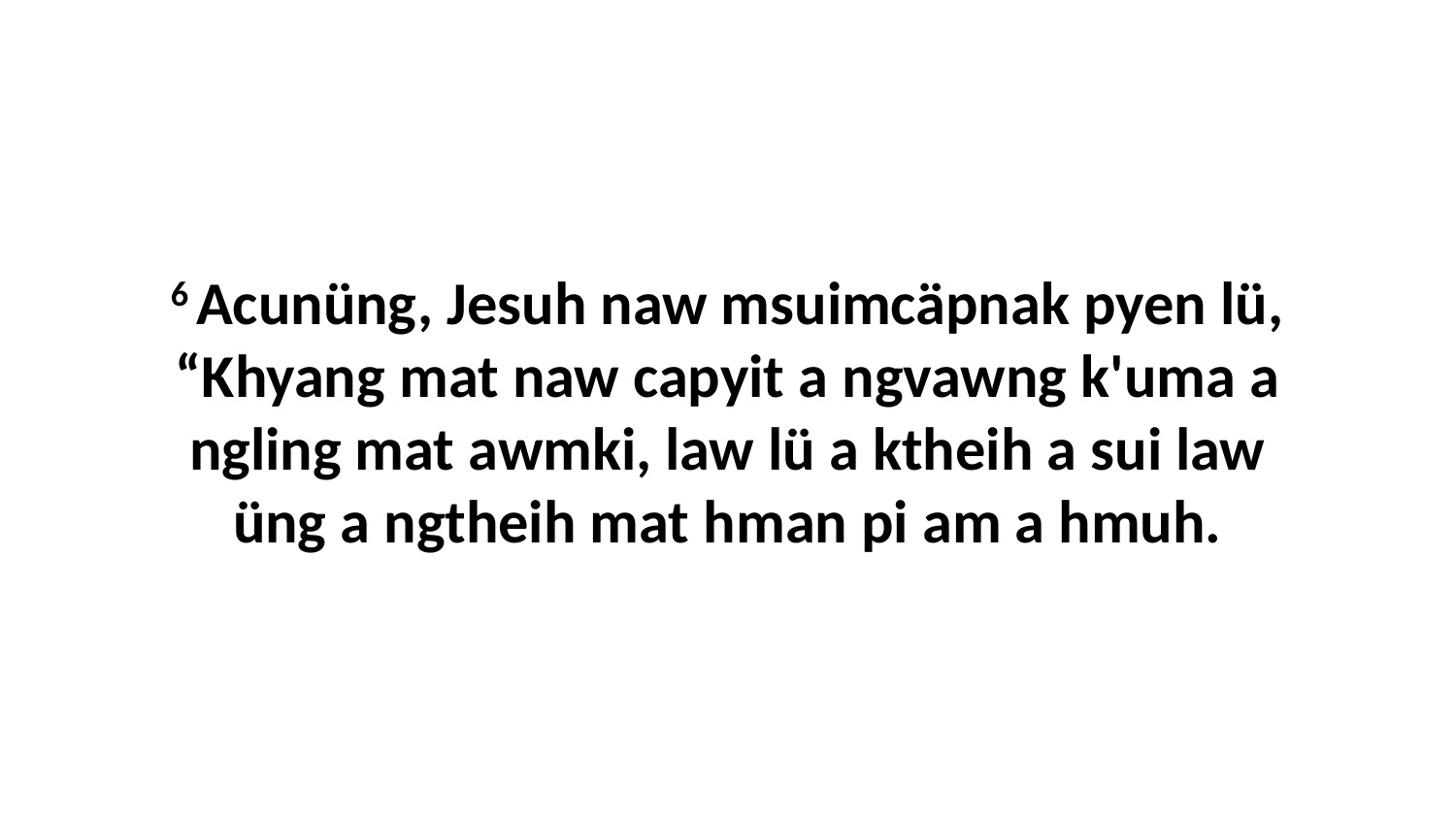

6 Acunüng, Jesuh naw msuimcäpnak pyen lü, “Khyang mat naw capyit a ngvawng k'uma a ngling mat awmki, law lü a ktheih a sui law üng a ngtheih mat hman pi am a hmuh.